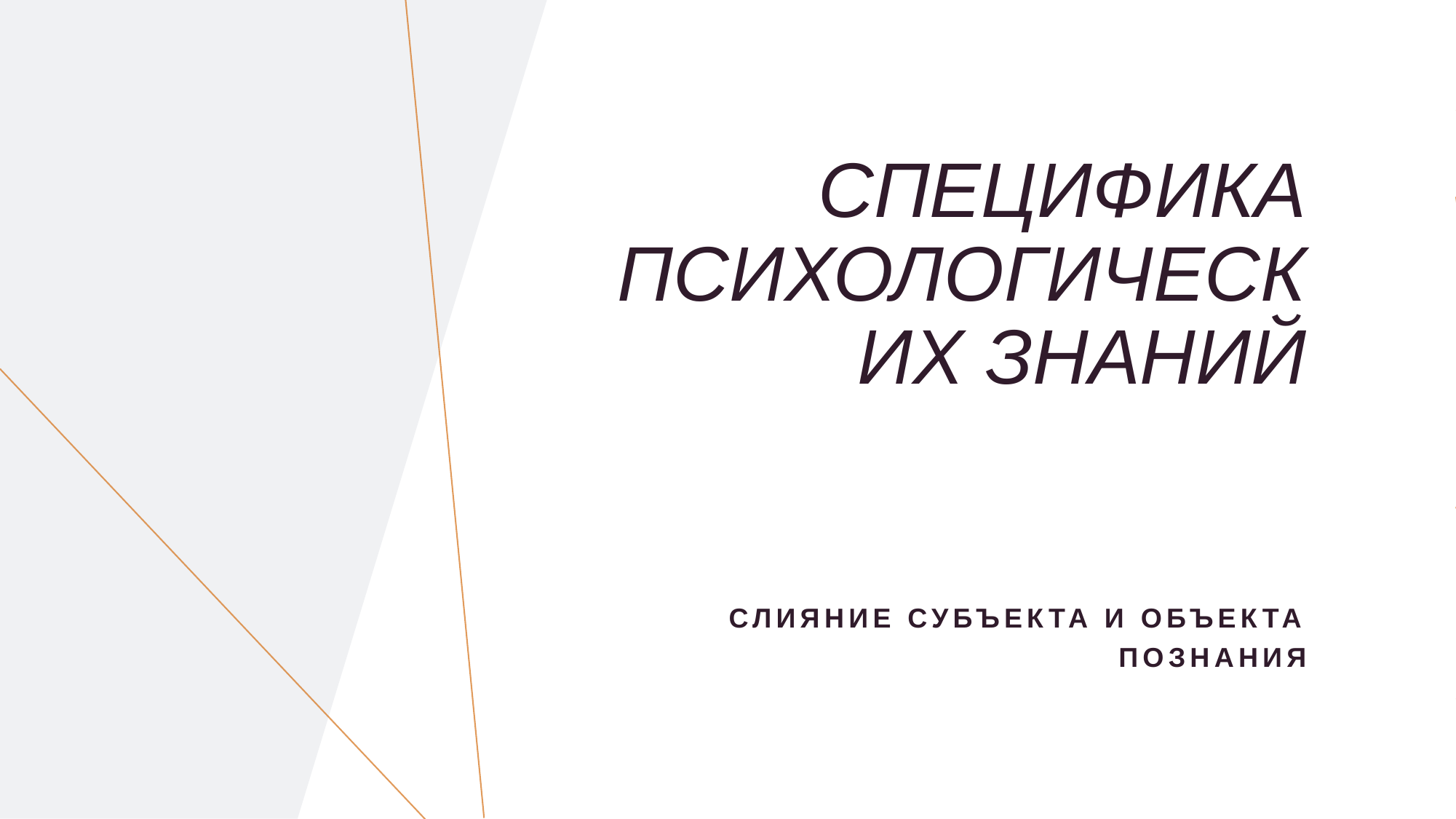

# Специфика психологических знаний
Слияние субъекта и объекта познания